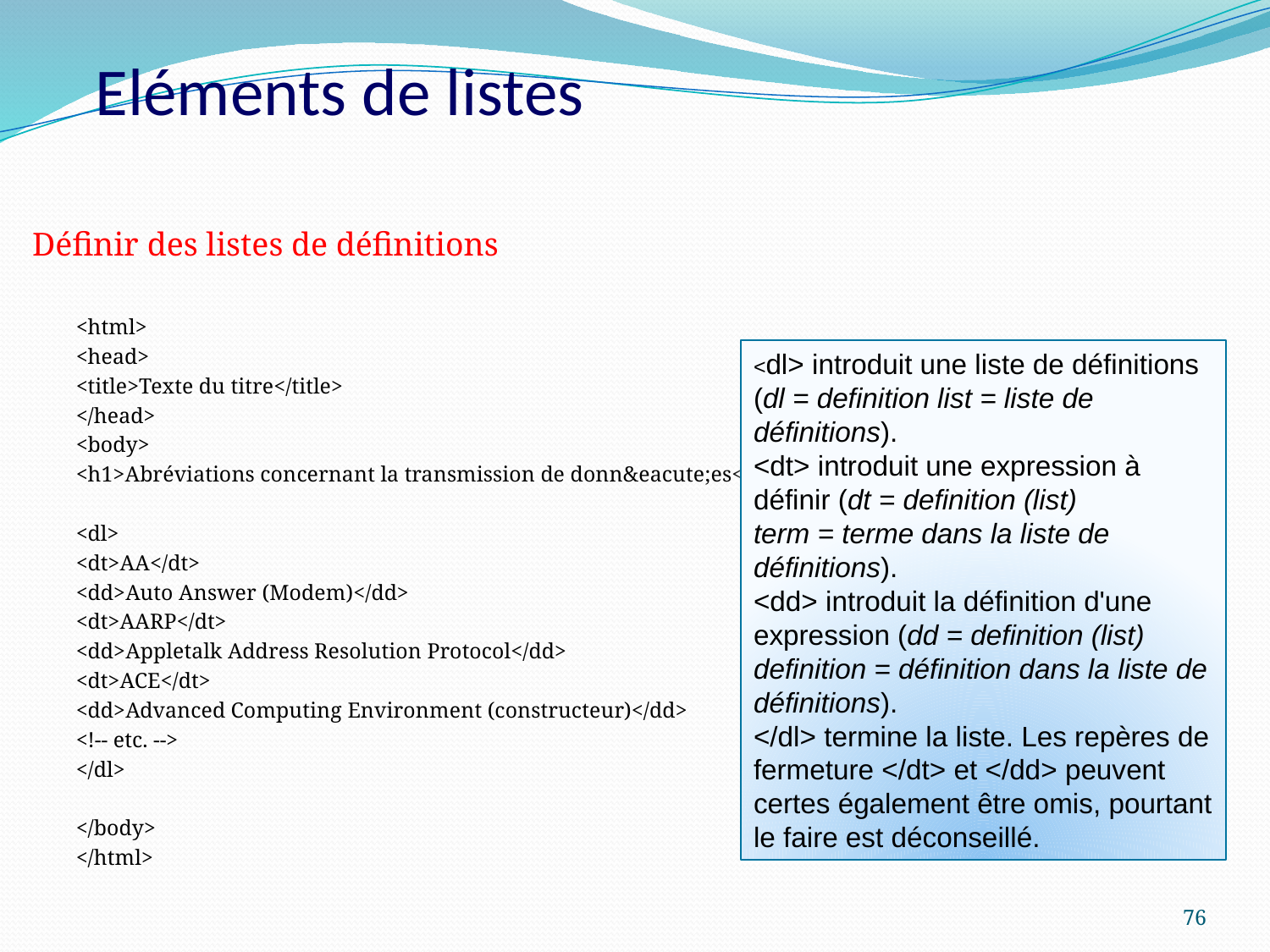

Eléments de listes
Définir des listes de définitions
<html>
<head>
<title>Texte du titre</title>
</head>
<body>
<h1>Abréviations concernant la transmission de donn&eacute;es</h1>

<dl>
<dt>AA</dt>
<dd>Auto Answer (Modem)</dd>
<dt>AARP</dt>
<dd>Appletalk Address Resolution Protocol</dd>
<dt>ACE</dt>
<dd>Advanced Computing Environment (constructeur)</dd>
<!-- etc. -->
</dl>

</body>
</html>
<dl> introduit une liste de définitions (dl = definition list = liste de définitions).
<dt> introduit une expression à définir (dt = definition (list) term = terme dans la liste de définitions).
<dd> introduit la définition d'une expression (dd = definition (list) definition = définition dans la liste de définitions).
</dl> termine la liste. Les repères de fermeture </dt> et </dd> peuvent certes également être omis, pourtant le faire est déconseillé.
76